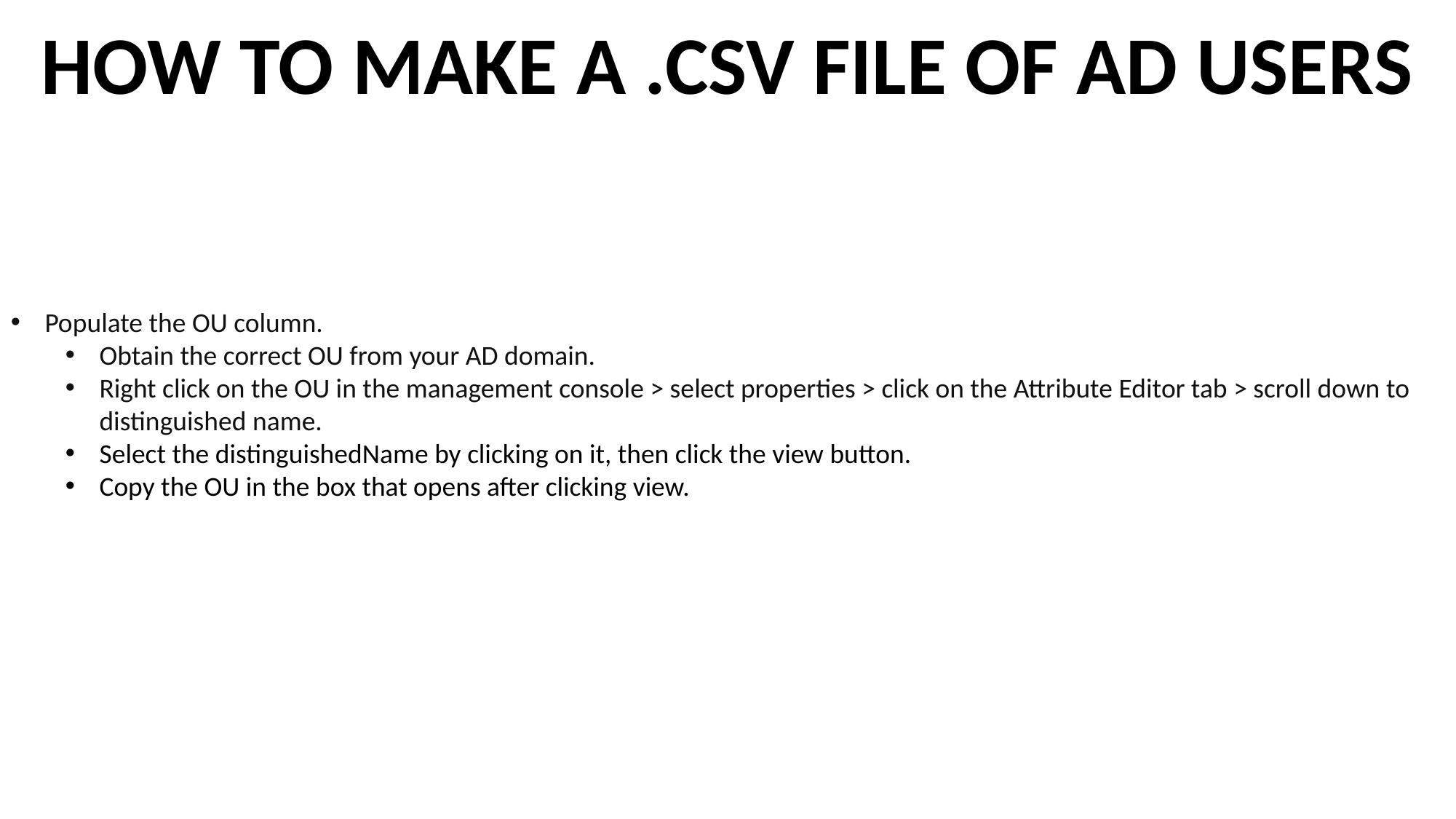

# HOW TO MAKE A .CSV FILE OF AD USERS
Populate the OU column.
Obtain the correct OU from your AD domain.
Right click on the OU in the management console > select properties > click on the Attribute Editor tab > scroll down to distinguished name.
Select the distinguishedName by clicking on it, then click the view button.
Copy the OU in the box that opens after clicking view.